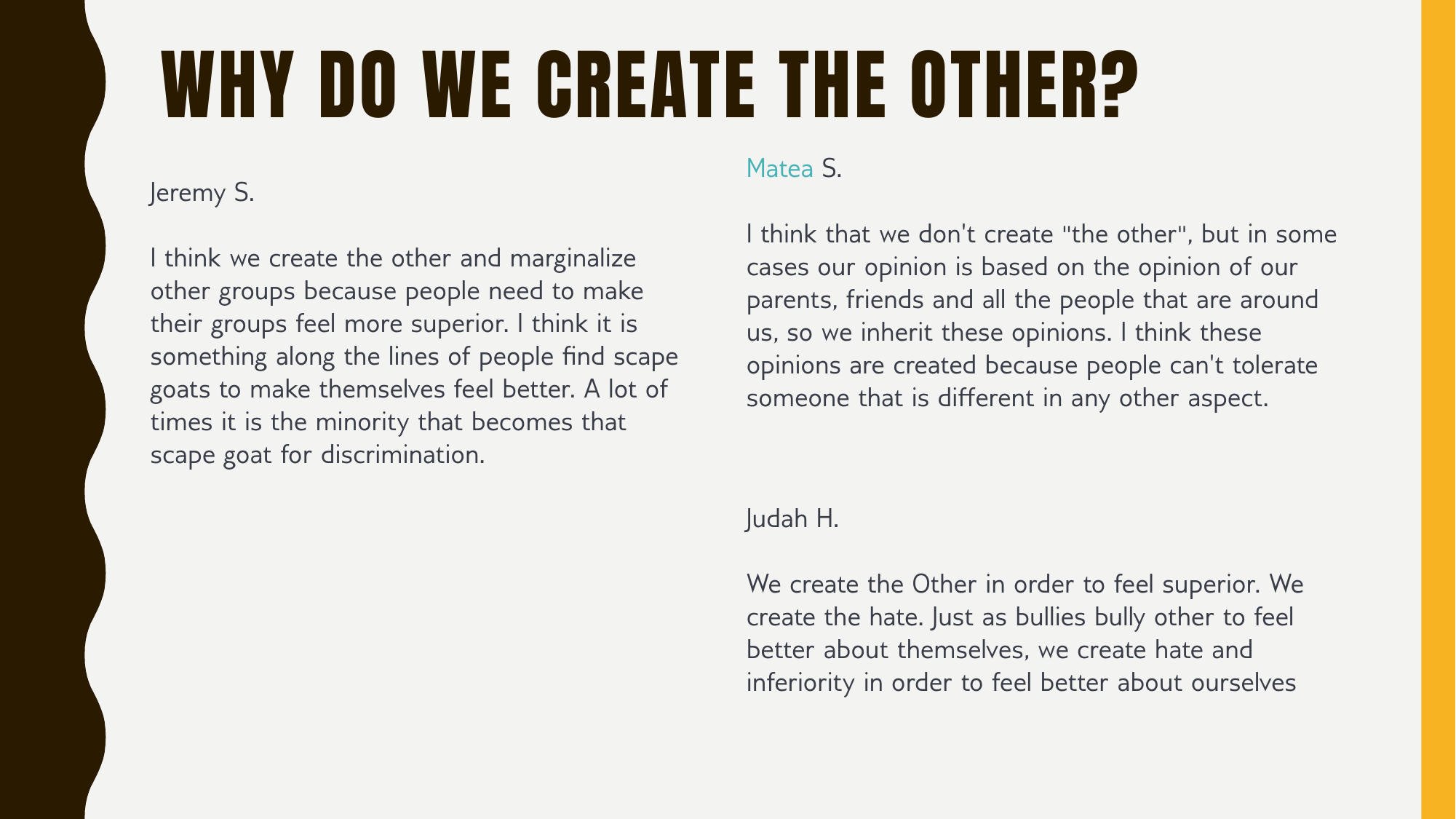

# Why do we create the other?

Matea S.

I think that we don't create "the other", but in some cases our opinion is based on the opinion of our parents, friends and all the people that are around us, so we inherit these opinions. I think these opinions are created because people can't tolerate someone that is different in any other aspect.
Jeremy S.

I think we create the other and marginalize other groups because people need to make their groups feel more superior. I think it is something along the lines of people find scape goats to make themselves feel better. A lot of times it is the minority that becomes that scape goat for discrimination.
Judah H.

We create the Other in order to feel superior. We create the hate. Just as bullies bully other to feel better about themselves, we create hate and inferiority in order to feel better about ourselves